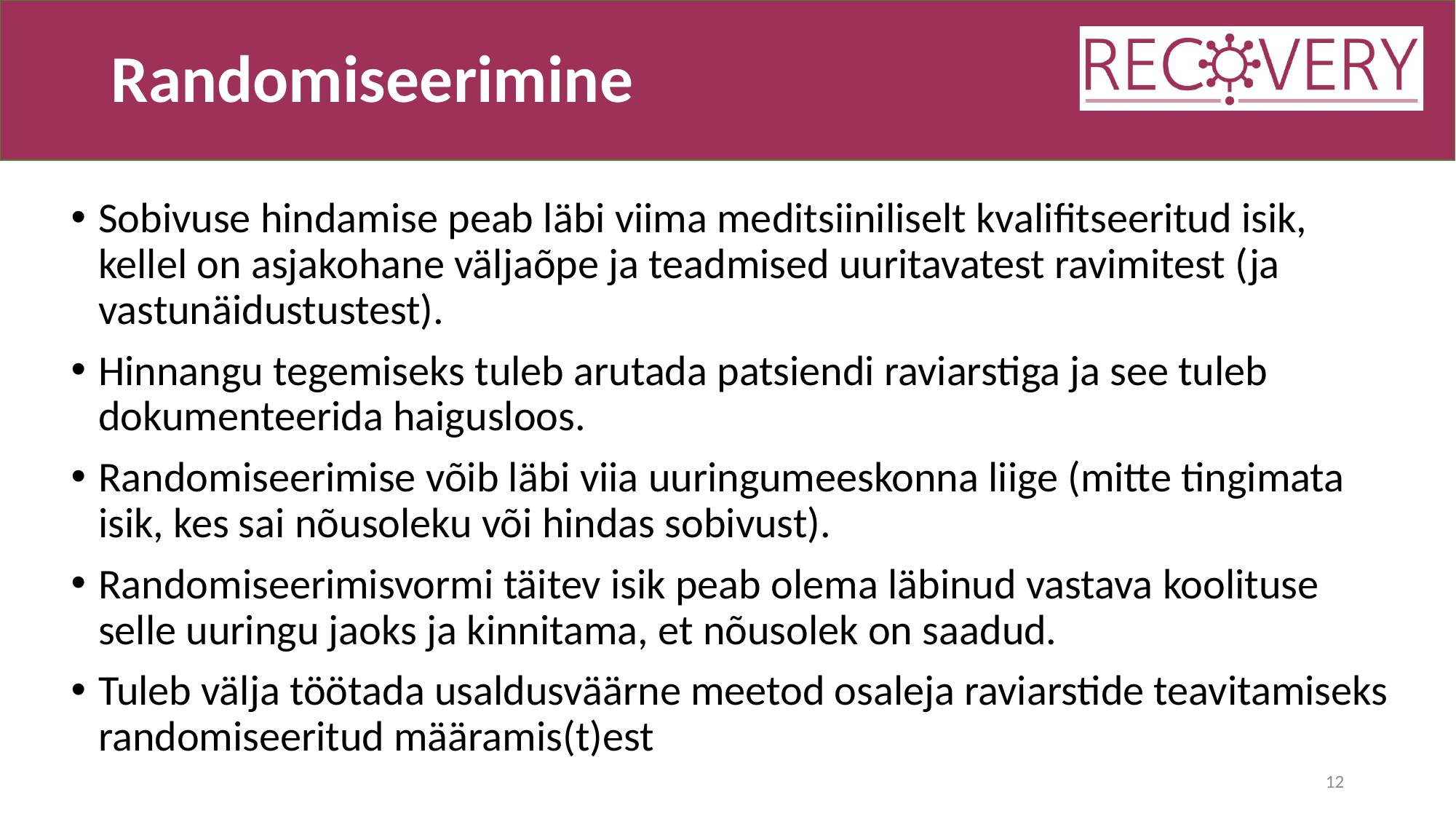

# Randomiseerimine
Sobivuse hindamise peab läbi viima meditsiiniliselt kvalifitseeritud isik, kellel on asjakohane väljaõpe ja teadmised uuritavatest ravimitest (ja vastunäidustustest).
Hinnangu tegemiseks tuleb arutada patsiendi raviarstiga ja see tuleb dokumenteerida haigusloos.
Randomiseerimise võib läbi viia uuringumeeskonna liige (mitte tingimata isik, kes sai nõusoleku või hindas sobivust).
Randomiseerimisvormi täitev isik peab olema läbinud vastava koolituse selle uuringu jaoks ja kinnitama, et nõusolek on saadud.
Tuleb välja töötada usaldusväärne meetod osaleja raviarstide teavitamiseks randomiseeritud määramis(t)est
12